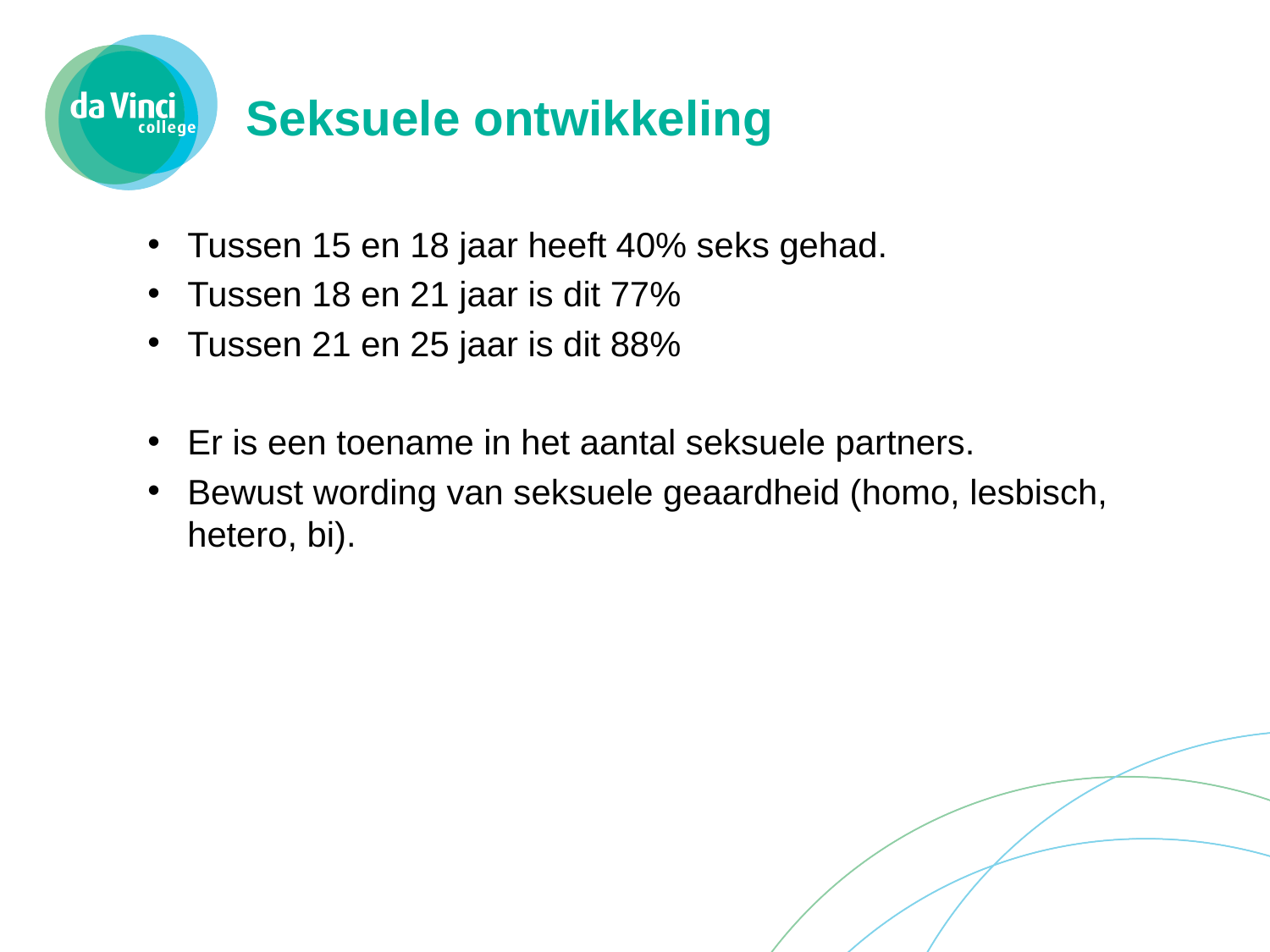

# Seksuele ontwikkeling
Tussen 15 en 18 jaar heeft 40% seks gehad.
Tussen 18 en 21 jaar is dit 77%
Tussen 21 en 25 jaar is dit 88%

Er is een toename in het aantal seksuele partners.
Bewust wording van seksuele geaardheid (homo, lesbisch, hetero, bi).